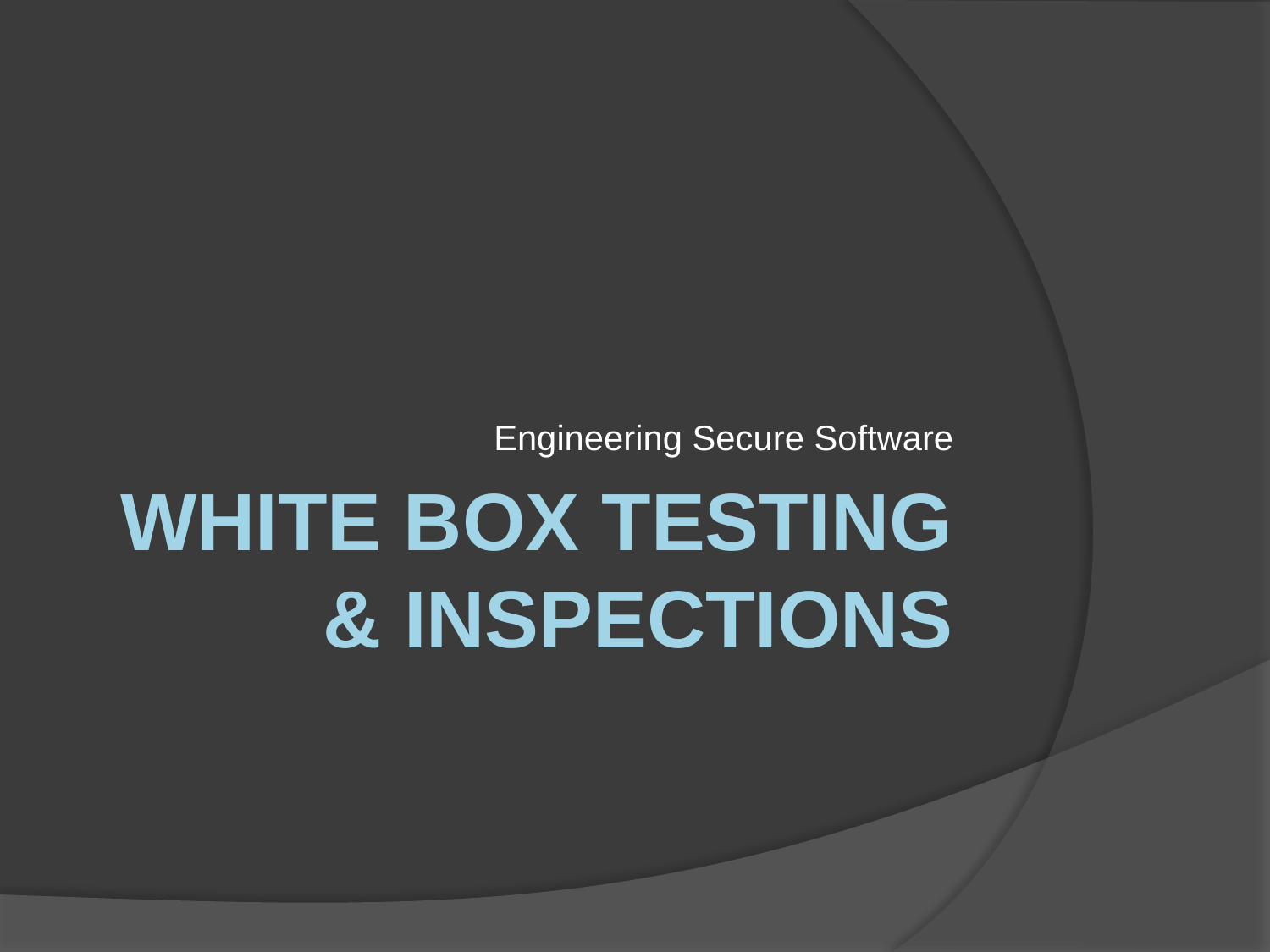

Engineering Secure Software
# White Box testing & Inspections